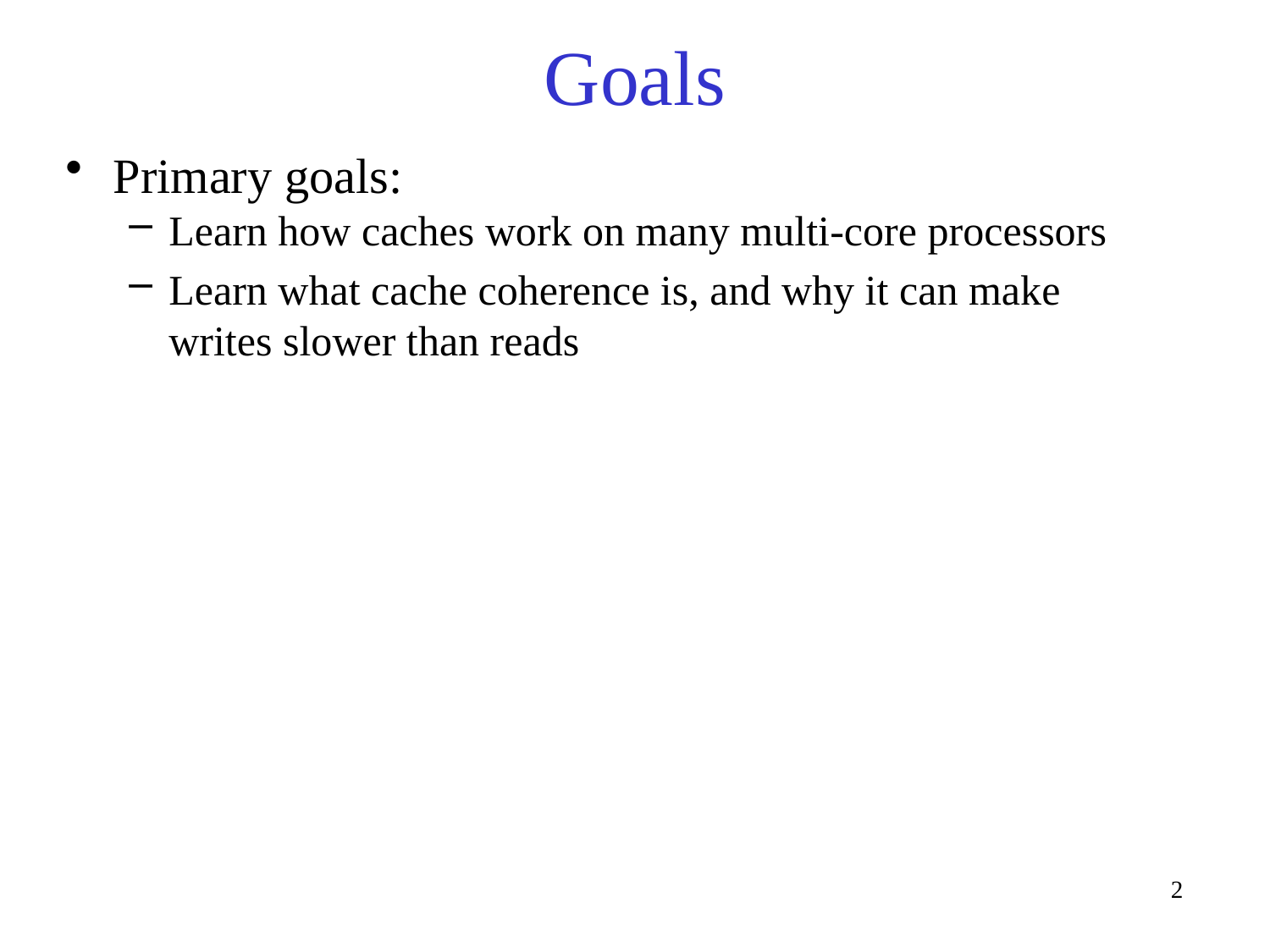

# Goals
Primary goals:
Learn how caches work on many multi-core processors
Learn what cache coherence is, and why it can make writes slower than reads